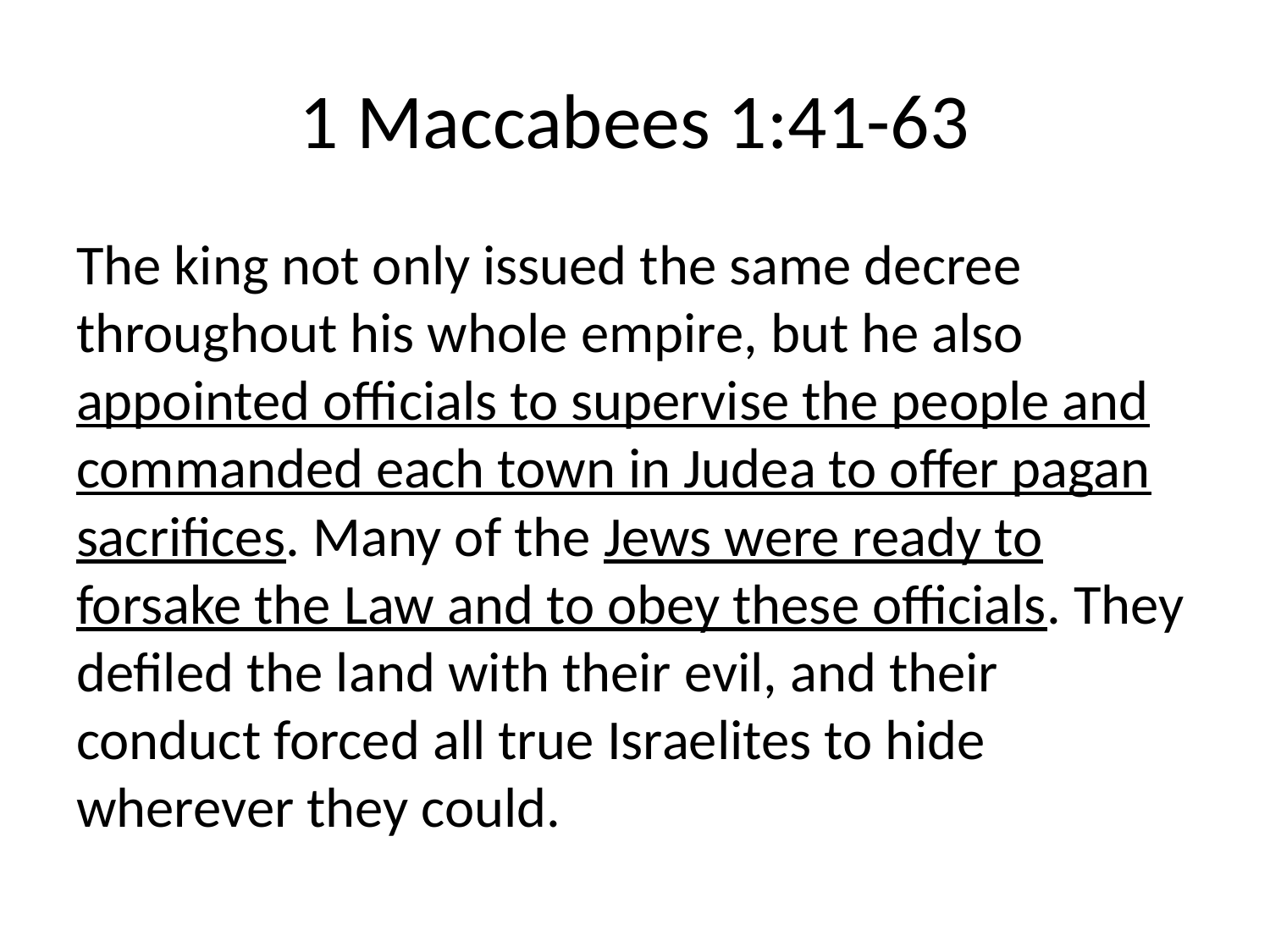

# 1 Maccabees 1:41-63
The king not only issued the same decree throughout his whole empire, but he also appointed officials to supervise the people and commanded each town in Judea to offer pagan sacrifices. Many of the Jews were ready to forsake the Law and to obey these officials. They defiled the land with their evil, and their conduct forced all true Israelites to hide wherever they could.